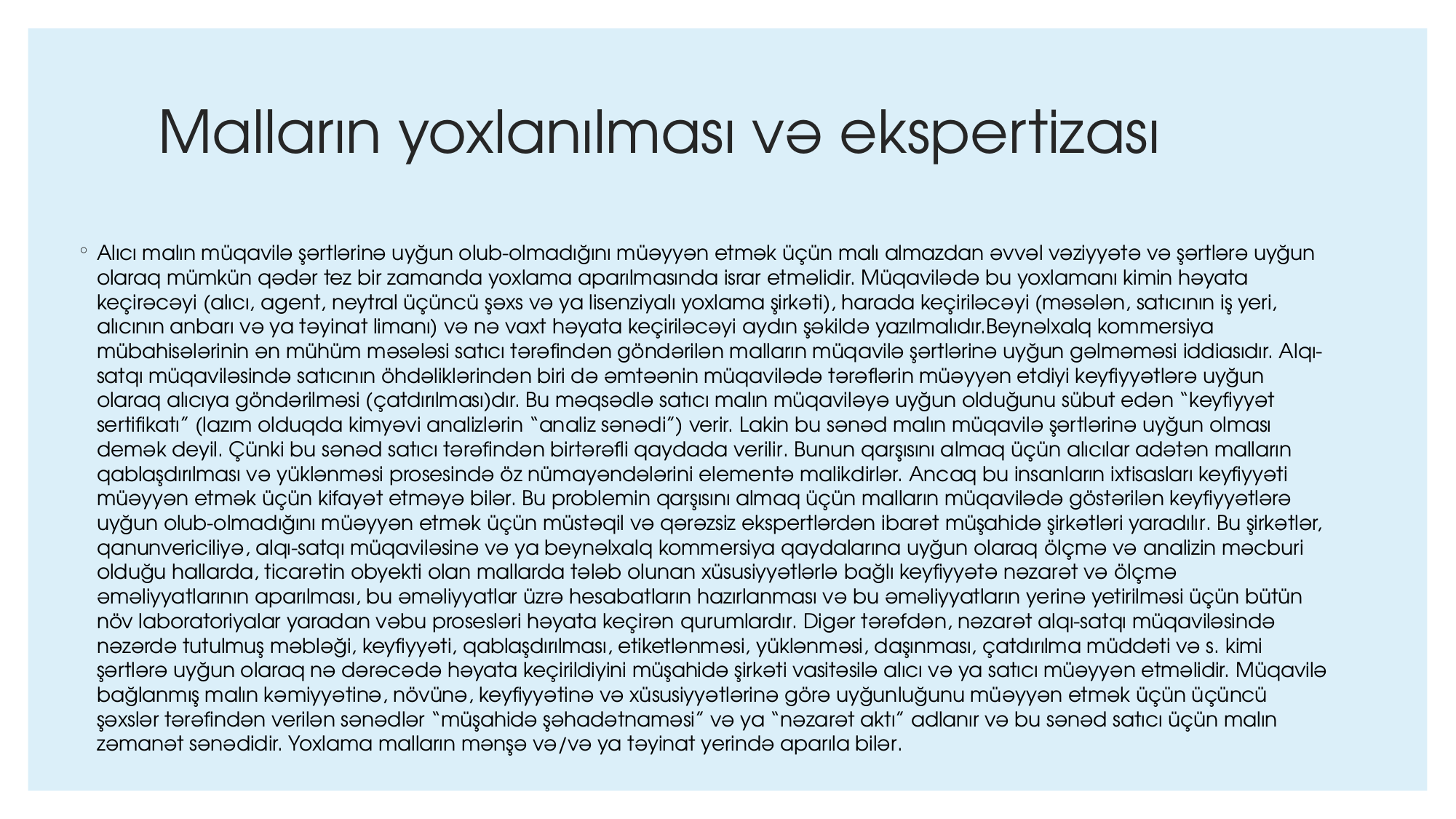

# Malların yoxlanılması və ekspertizası
Alıcı malın müqavilə şərtlərinə uyğun olub-olmadığını müəyyən etmək üçün malı almazdan əvvəl vəziyyətə və şərtlərə uyğun olaraq mümkün qədər tez bir zamanda yoxlama aparılmasında israr etməlidir. Müqavilədə bu yoxlamanı kimin həyata keçirəcəyi (alıcı, agent, neytral üçüncü şəxs və ya lisenziyalı yoxlama şirkəti), harada keçiriləcəyi (məsələn, satıcının iş yeri, alıcının anbarı və ya təyinat limanı) və nə vaxt həyata keçiriləcəyi aydın şəkildə yazılmalıdır.Beynəlxalq kommersiya mübahisələrinin ən mühüm məsələsi satıcı tərəfindən göndərilən malların müqavilə şərtlərinə uyğun gəlməməsi iddiasıdır. Alqı-satqı müqaviləsində satıcının öhdəliklərindən biri də əmtəənin müqavilədə tərəflərin müəyyən etdiyi keyfiyyətlərə uyğun olaraq alıcıya göndərilməsi (çatdırılması)dır. Bu məqsədlə satıcı malın müqaviləyə uyğun olduğunu sübut edən “keyfiyyət sertifikatı” (lazım olduqda kimyəvi analizlərin “analiz sənədi”) verir. Lakin bu sənəd malın müqavilə şərtlərinə uyğun olması demək deyil. Çünki bu sənəd satıcı tərəfindən birtərəfli qaydada verilir. Bunun qarşısını almaq üçün alıcılar adətən malların qablaşdırılması və yüklənməsi prosesində öz nümayəndələrini elementə malikdirlər. Ancaq bu insanların ixtisasları keyfiyyəti müəyyən etmək üçün kifayət etməyə bilər. Bu problemin qarşısını almaq üçün malların müqavilədə göstərilən keyfiyyətlərə uyğun olub-olmadığını müəyyən etmək üçün müstəqil və qərəzsiz ekspertlərdən ibarət müşahidə şirkətləri yaradılır. Bu şirkətlər, qanunvericiliyə, alqı-satqı müqaviləsinə və ya beynəlxalq kommersiya qaydalarına uyğun olaraq ölçmə və analizin məcburi olduğu hallarda, ticarətin obyekti olan mallarda tələb olunan xüsusiyyətlərlə bağlı keyfiyyətə nəzarət və ölçmə əməliyyatlarının aparılması, bu əməliyyatlar üzrə hesabatların hazırlanması və bu əməliyyatların yerinə yetirilməsi üçün bütün növ laboratoriyalar yaradan vəbu prosesləri həyata keçirən qurumlardır. Digər tərəfdən, nəzarət alqı-satqı müqaviləsində nəzərdə tutulmuş məbləği, keyfiyyəti, qablaşdırılması, etiketlənməsi, yüklənməsi, daşınması, çatdırılma müddəti və s. kimi şərtlərə uyğun olaraq nə dərəcədə həyata keçirildiyini müşahidə şirkəti vasitəsilə alıcı və ya satıcı müəyyən etməlidir. Müqavilə bağlanmış malın kəmiyyətinə, növünə, keyfiyyətinə və xüsusiyyətlərinə görə uyğunluğunu müəyyən etmək üçün üçüncü şəxslər tərəfindən verilən sənədlər “müşahidə şəhadətnaməsi” və ya “nəzarət aktı” adlanır və bu sənəd satıcı üçün malın zəmanət sənədidir. Yoxlama malların mənşə və/və ya təyinat yerində aparıla bilər.